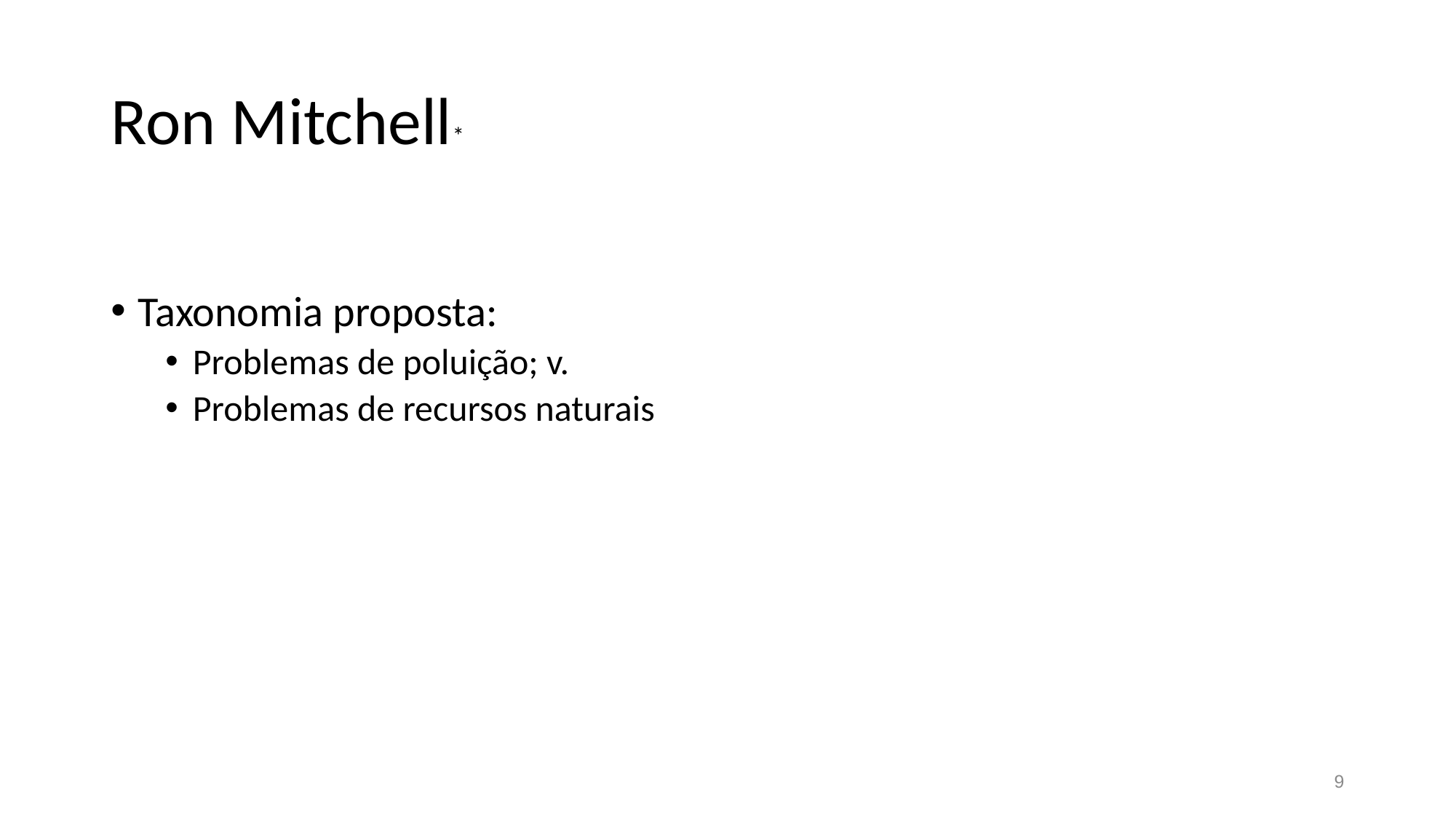

# Ron Mitchell*

Taxonomia proposta:
Problemas de poluição; v.
Problemas de recursos naturais
9